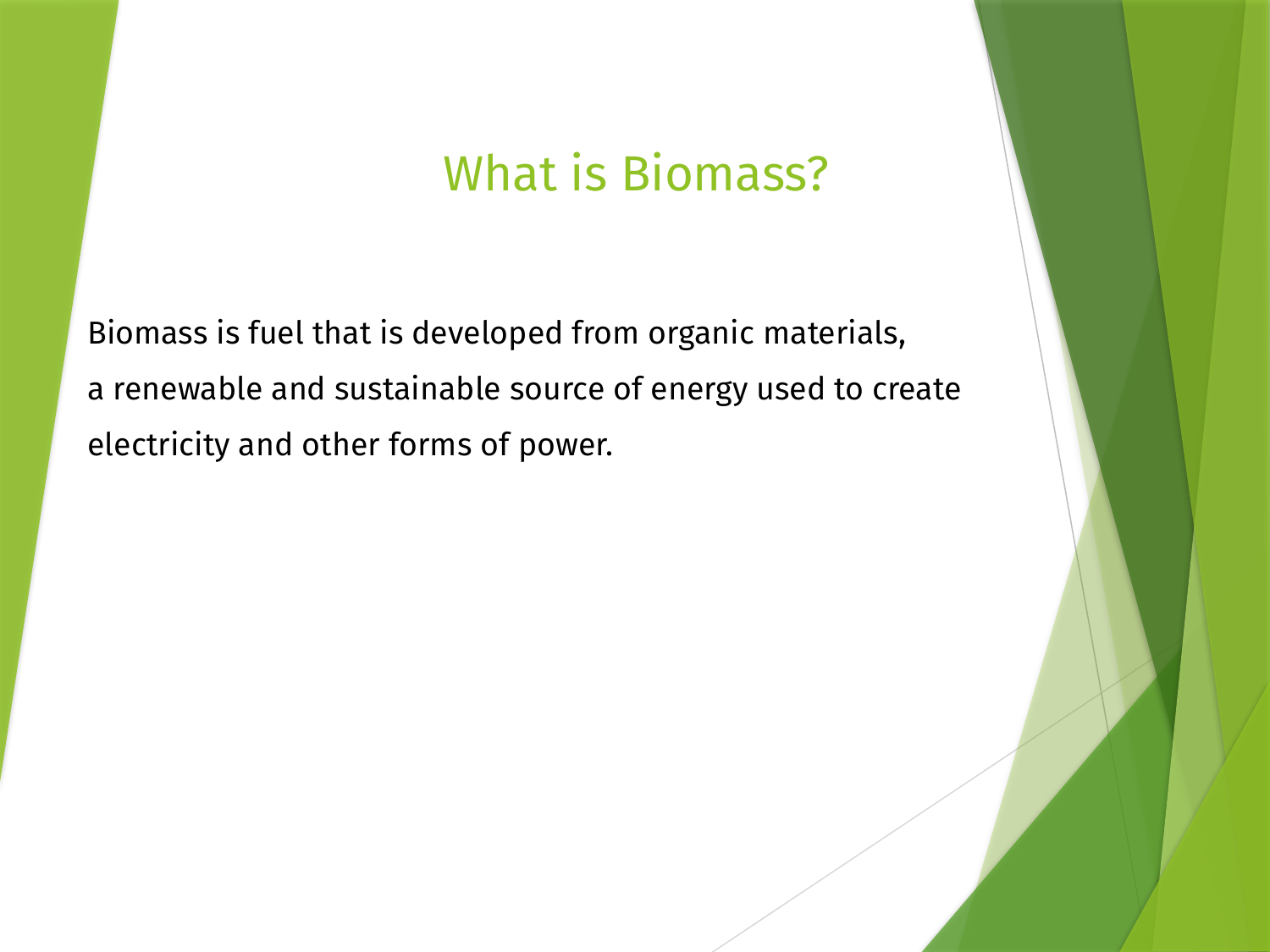

# What is Biomass?
Biomass is fuel that is developed from organic materials,
a renewable and sustainable source of energy used to create
electricity and other forms of power.